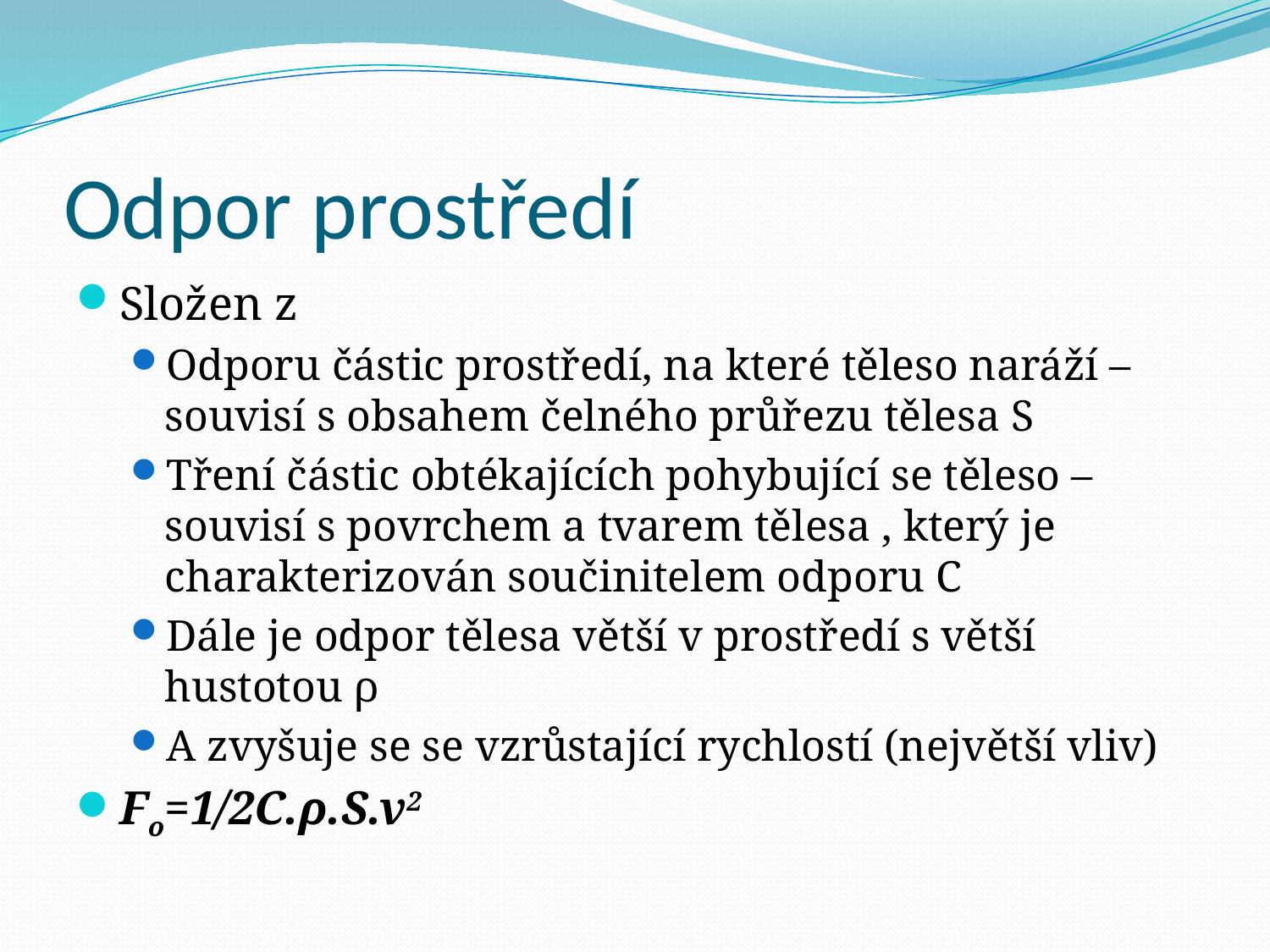

# Odpor prostředí
Složen z
Odporu částic prostředí, na které těleso naráží – souvisí s obsahem čelného průřezu tělesa S
Tření částic obtékajících pohybující se těleso – souvisí s povrchem a tvarem tělesa , který je charakterizován součinitelem odporu C
Dále je odpor tělesa větší v prostředí s větší hustotou ρ
A zvyšuje se se vzrůstající rychlostí (největší vliv)
Fo=1/2C.ρ.S.v2